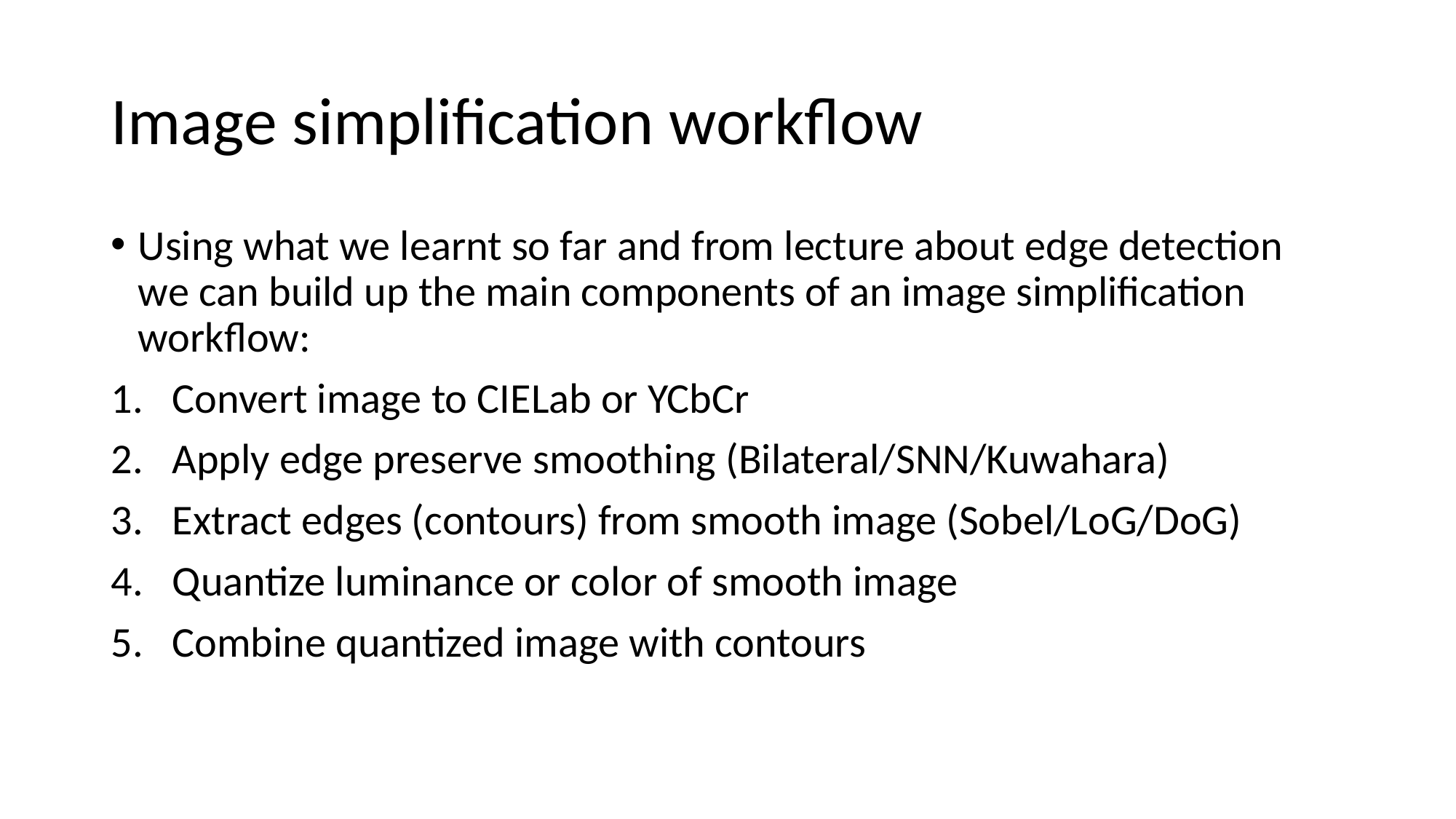

# Image simplification workflow
Using what we learnt so far and from lecture about edge detection we can build up the main components of an image simplification workflow:
Convert image to CIELab or YCbCr
Apply edge preserve smoothing (Bilateral/SNN/Kuwahara)
Extract edges (contours) from smooth image (Sobel/LoG/DoG)
Quantize luminance or color of smooth image
Combine quantized image with contours